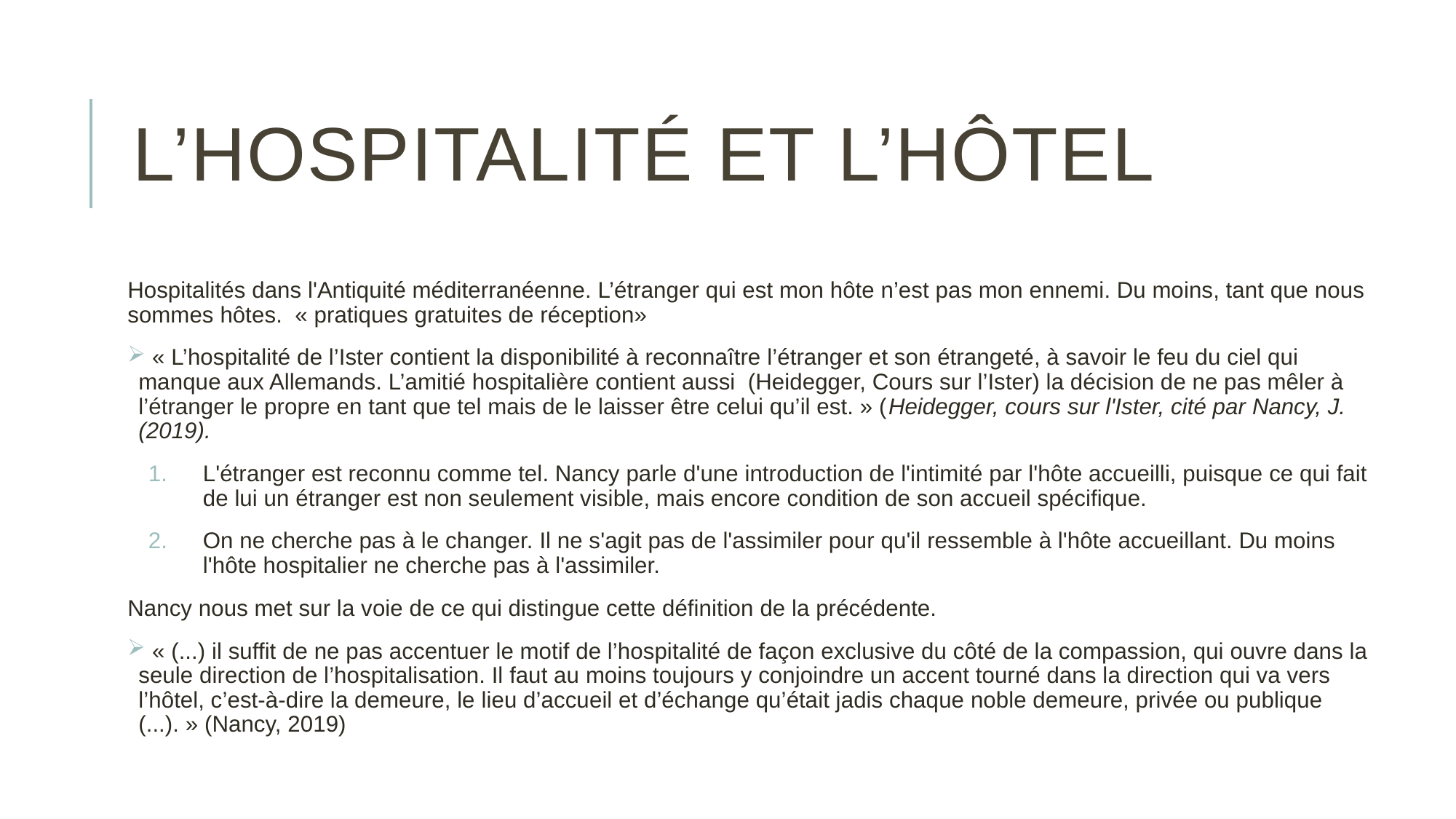

# l’hospitalité et l’hôtel
Hospitalités dans l'Antiquité méditerranéenne. L’étranger qui est mon hôte n’est pas mon ennemi. Du moins, tant que nous sommes hôtes.  « pratiques gratuites de réception»
 « L’hospitalité de l’Ister contient la disponibilité à reconnaître l’étranger et son étrangeté, à savoir le feu du ciel qui manque aux Allemands. L’amitié hospitalière contient aussi  (Heidegger, Cours sur l’Ister) la décision de ne pas mêler à l’étranger le propre en tant que tel mais de le laisser être celui qu’il est. » (Heidegger, cours sur l'Ister, cité par Nancy, J. (2019).
L'étranger est reconnu comme tel. Nancy parle d'une introduction de l'intimité par l'hôte accueilli, puisque ce qui fait de lui un étranger est non seulement visible, mais encore condition de son accueil spécifique.
On ne cherche pas à le changer. Il ne s'agit pas de l'assimiler pour qu'il ressemble à l'hôte accueillant. Du moins l'hôte hospitalier ne cherche pas à l'assimiler.
Nancy nous met sur la voie de ce qui distingue cette définition de la précédente.
 « (...) il suffit de ne pas accentuer le motif de l’hospitalité de façon exclusive du côté de la compassion, qui ouvre dans la seule direction de l’hospitalisation. Il faut au moins toujours y conjoindre un accent tourné dans la direction qui va vers l’hôtel, c’est-à-dire la demeure, le lieu d’accueil et d’échange qu’était jadis chaque noble demeure, privée ou publique (...). » (Nancy, 2019)